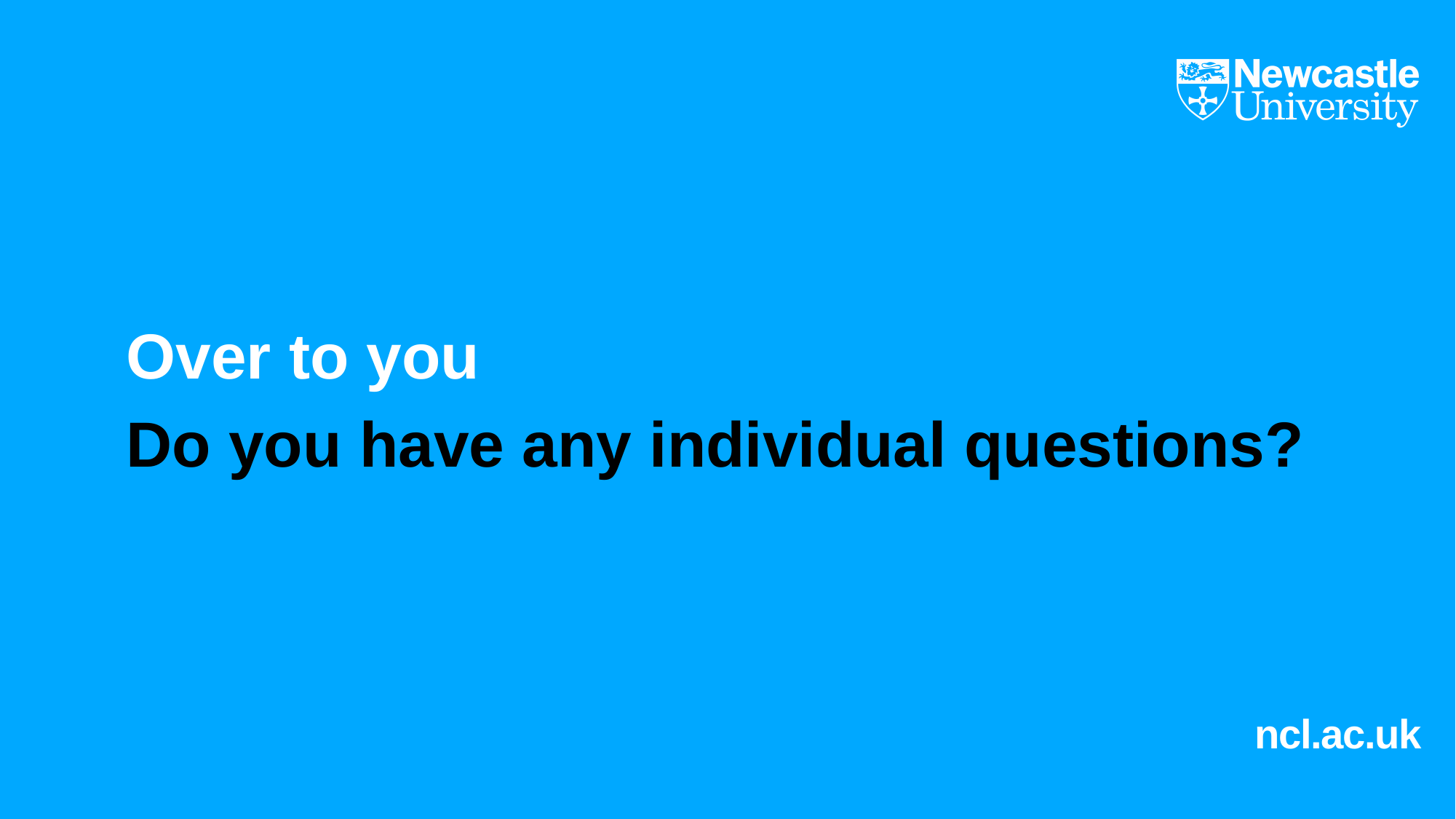

# Over to you
Do you have any individual questions?